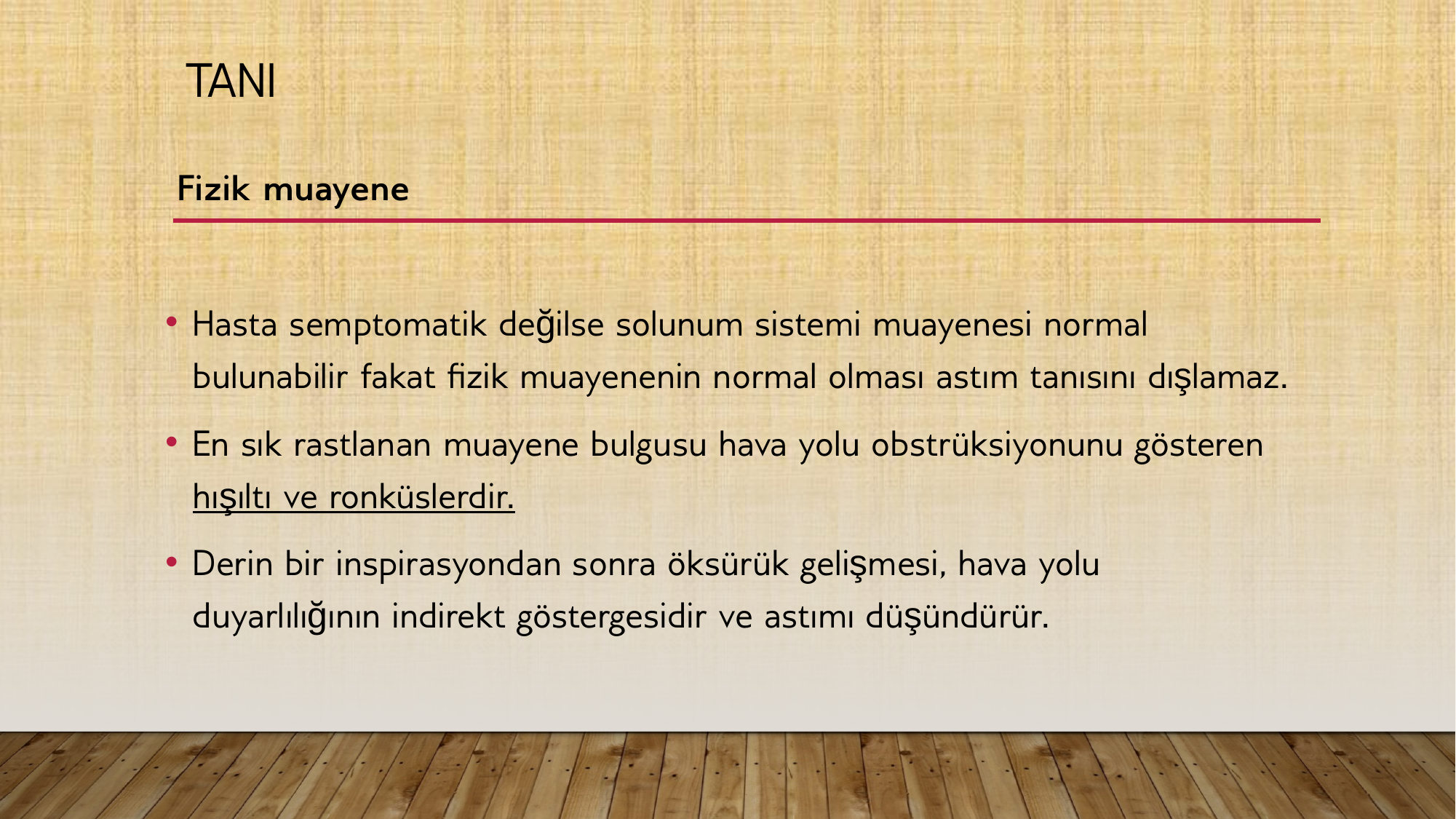

# tanı
 Fizik muayene

Hasta semptomatik değilse solunum sistemi muayenesi normal bulunabilir fakat fizik muayenenin normal olması astım tanısını dışlamaz.
En sık rastlanan muayene bulgusu hava yolu obstrüksiyonunu gösteren hışıltı ve ronküslerdir.
Derin bir inspirasyondan sonra öksürük gelişmesi, hava yolu duyarlılığının indirekt göstergesidir ve astımı düşündürür.